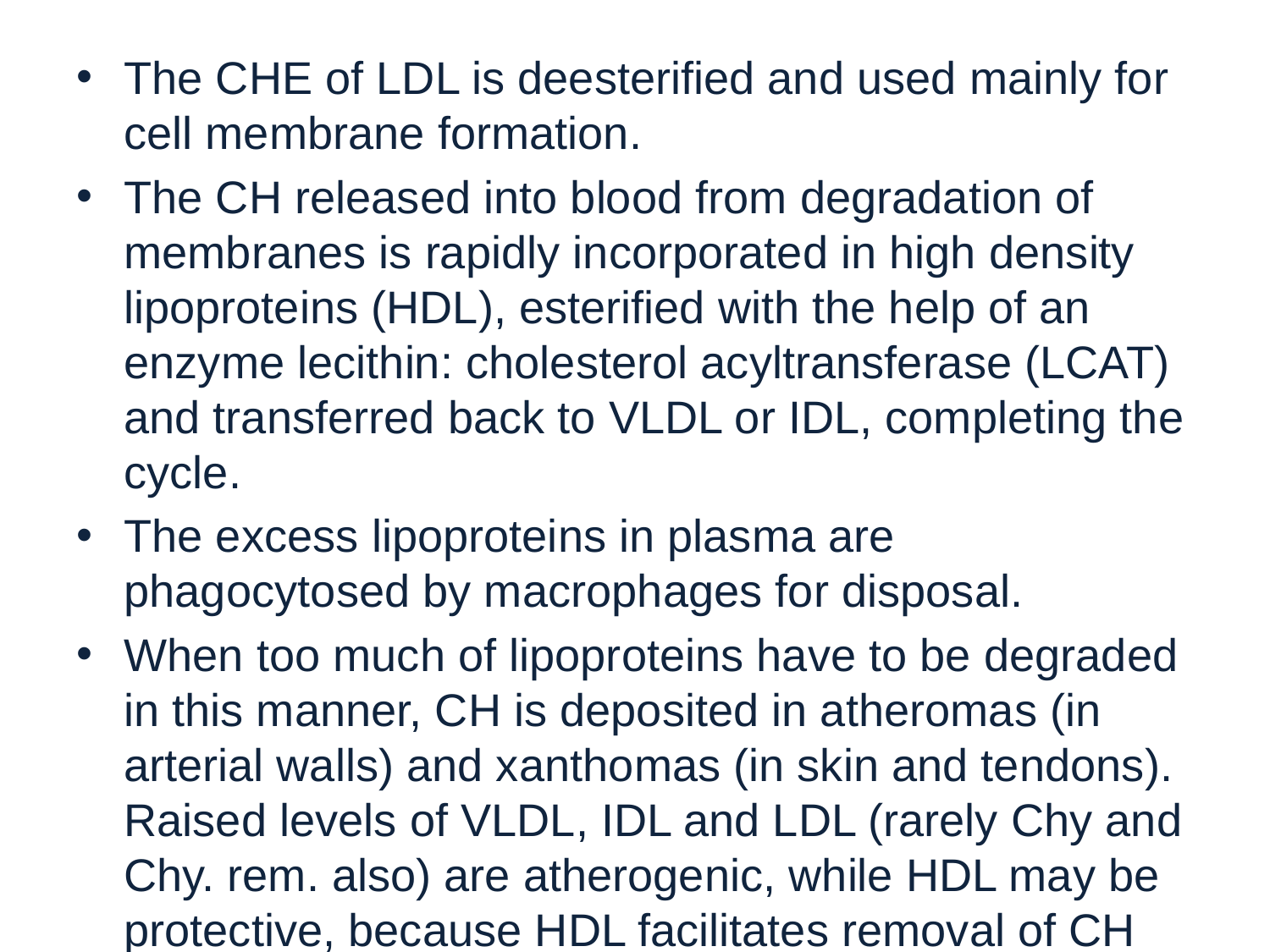

The CHE of LDL is deesterified and used mainly for cell membrane formation.
The CH released into blood from degradation of membranes is rapidly incorporated in high density lipoproteins (HDL), esterified with the help of an enzyme lecithin: cholesterol acyltransferase (LCAT) and transferred back to VLDL or IDL, completing the cycle.
The excess lipoproteins in plasma are phagocytosed by macrophages for disposal.
When too much of lipoproteins have to be degraded in this manner, CH is deposited in atheromas (in arterial walls) and xanthomas (in skin and tendons). Raised levels of VLDL, IDL and LDL (rarely Chy and Chy. rem. also) are atherogenic, while HDL may be protective, because HDL facilitates removal of CH from tissues.